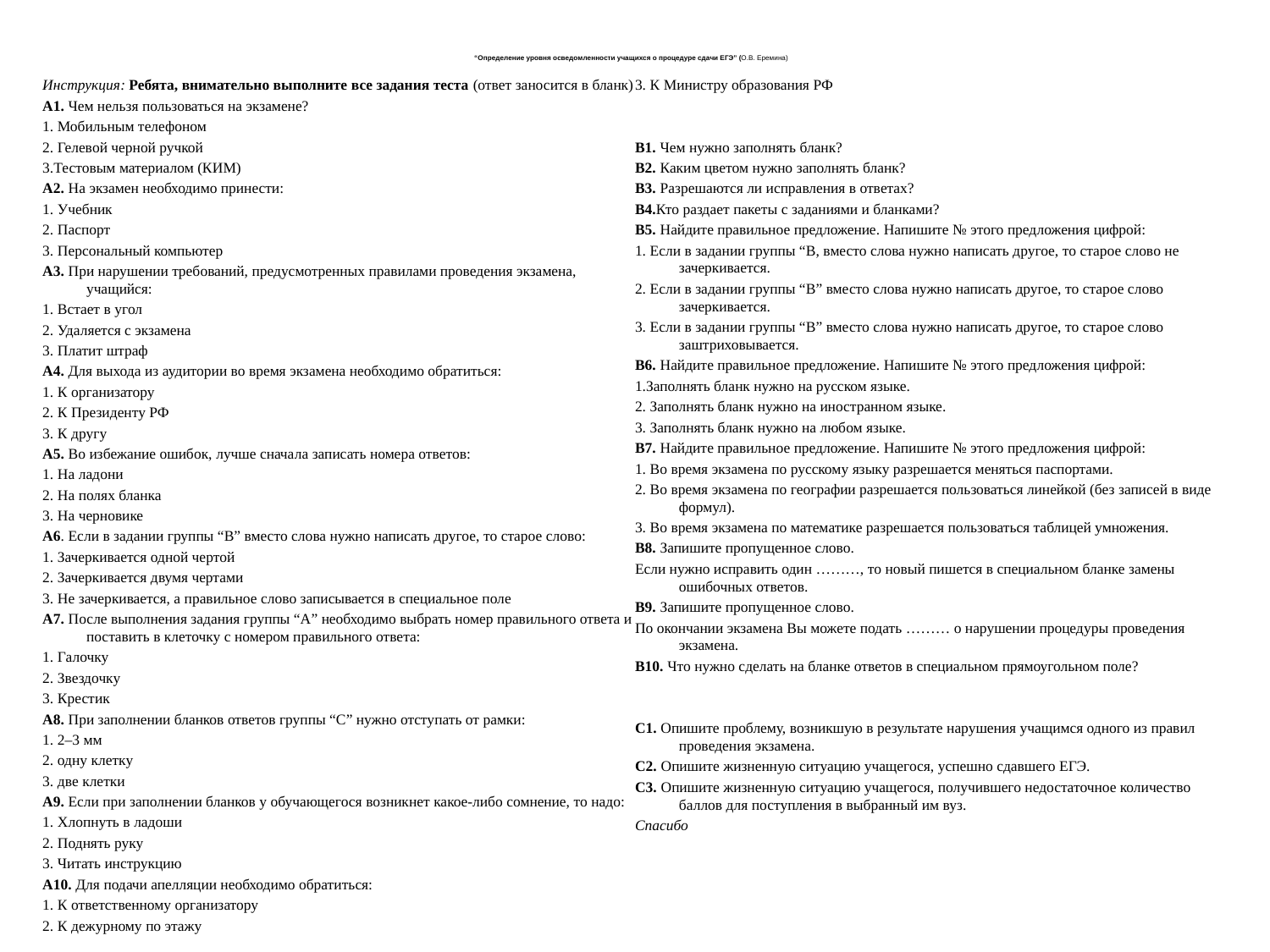

# “Определение уровня осведомленности учащихся о процедуре сдачи ЕГЭ” (О.В. Еремина)
Инструкция: Ребята, внимательно выполните все задания теста (ответ заносится в бланк)
A1. Чем нельзя пользоваться на экзамене?
1. Мобильным телефоном
2. Гелевой черной ручкой
3.Тестовым материалом (КИМ)
A2. На экзамен необходимо принести:
1. Учебник
2. Паспорт
3. Персональный компьютер
А3. При нарушении требований, предусмотренных правилами проведения экзамена, учащийся:
1. Встает в угол
2. Удаляется с экзамена
3. Платит штраф
А4. Для выхода из аудитории во время экзамена необходимо обратиться:
1. К организатору
2. К Президенту РФ
3. К другу
А5. Во избежание ошибок, лучше сначала записать номера ответов:
1. На ладони
2. На полях бланка
3. На черновике
А6. Если в задании группы “В” вместо слова нужно написать другое, то старое слово:
1. Зачеркивается одной чертой
2. Зачеркивается двумя чертами
3. Не зачеркивается, а правильное слово записывается в специальное поле
А7. После выполнения задания группы “А” необходимо выбрать номер правильного ответа и поставить в клеточку с номером правильного ответа:
1. Галочку
2. Звездочку
3. Крестик
А8. При заполнении бланков ответов группы “C” нужно отступать от рамки:
1. 2–3 мм
2. одну клетку
3. две клетки
A9. Если при заполнении бланков у обучающегося возникнет какое-либо сомнение, то надо:
1. Хлопнуть в ладоши
2. Поднять руку
3. Читать инструкцию
А10. Для подачи апелляции необходимо обратиться:
1. К ответственному организатору
2. К дежурному по этажу
3. К Министру образования РФ

В1. Чем нужно заполнять бланк?
В2. Каким цветом нужно заполнять бланк?
В3. Разрешаются ли исправления в ответах?
В4.Кто раздает пакеты с заданиями и бланками?
В5. Найдите правильное предложение. Напишите № этого предложения цифрой:
1. Если в задании группы “B, вместо слова нужно написать другое, то старое слово не зачеркивается.
2. Если в задании группы “B” вместо слова нужно написать другое, то старое слово зачеркивается.
3. Если в задании группы “B” вместо слова нужно написать другое, то старое слово заштриховывается.
B6. Найдите правильное предложение. Напишите № этого предложения цифрой:
1.Заполнять бланк нужно на русском языке.
2. Заполнять бланк нужно на иностранном языке.
3. Заполнять бланк нужно на любом языке.
В7. Найдите правильное предложение. Напишите № этого предложения цифрой:
1. Во время экзамена по русскому языку разрешается меняться паспортами.
2. Во время экзамена по географии разрешается пользоваться линейкой (без записей в виде формул).
3. Во время экзамена по математике разрешается пользоваться таблицей умножения.
В8. Запишите пропущенное слово.
Если нужно исправить один ………, то новый пишется в специальном бланке замены ошибочных ответов.
B9. Запишите пропущенное слово.
По окончании экзамена Вы можете подать ……… о нарушении процедуры проведения экзамена.
B10. Что нужно сделать на бланке ответов в специальном прямоугольном поле?

С1. Опишите проблему, возникшую в результате нарушения учащимся одного из правил проведения экзамена.
С2. Опишите жизненную ситуацию учащегося, успешно сдавшего ЕГЭ.
С3. Опишите жизненную ситуацию учащегося, получившего недостаточное количество баллов для поступления в выбранный им вуз.
Спасибо